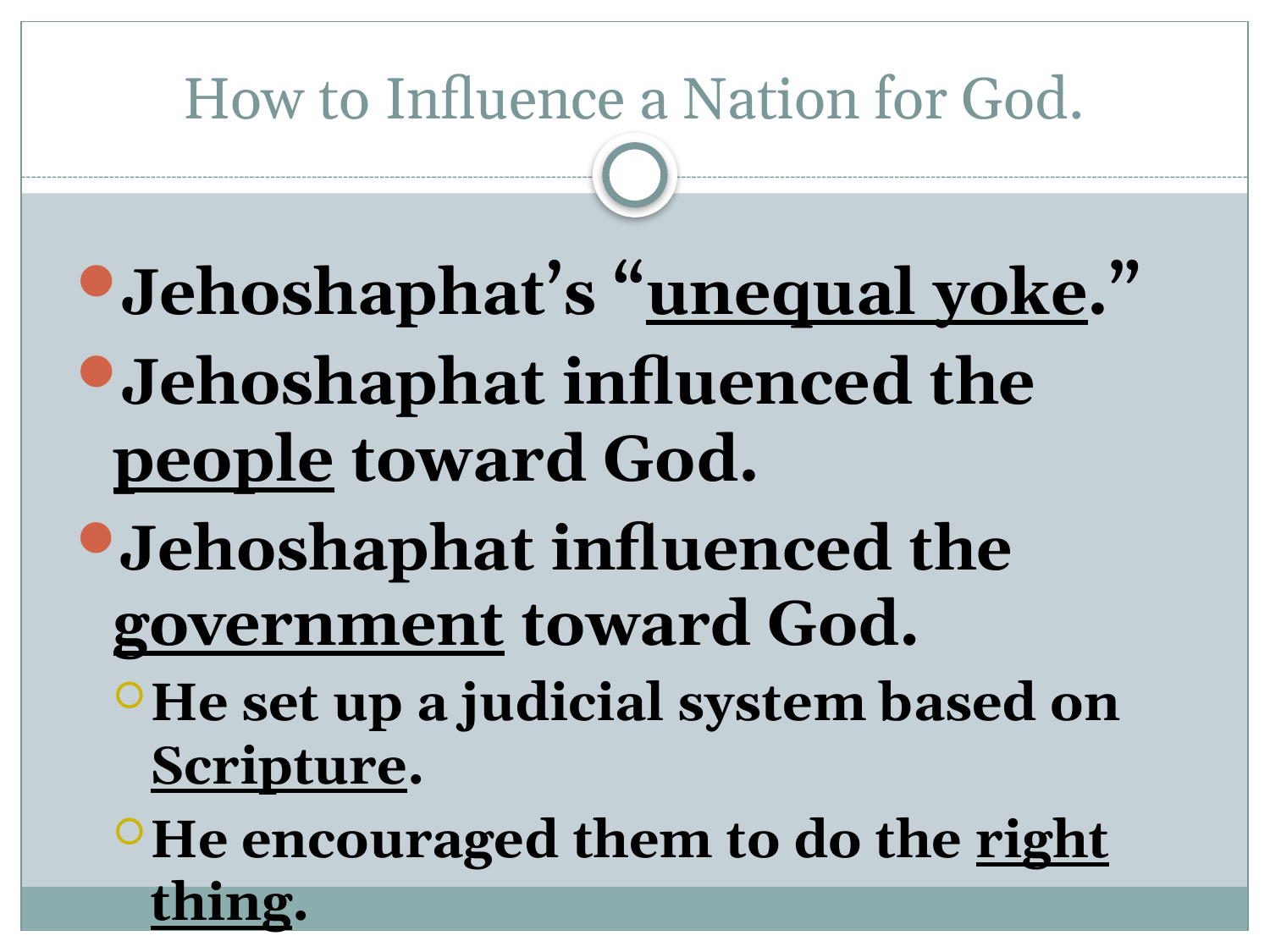

# How to Influence a Nation for God.
Jehoshaphat’s “unequal yoke.”
Jehoshaphat influenced the people toward God.
Jehoshaphat influenced the government toward God.
He set up a judicial system based on Scripture.
He encouraged them to do the right thing.